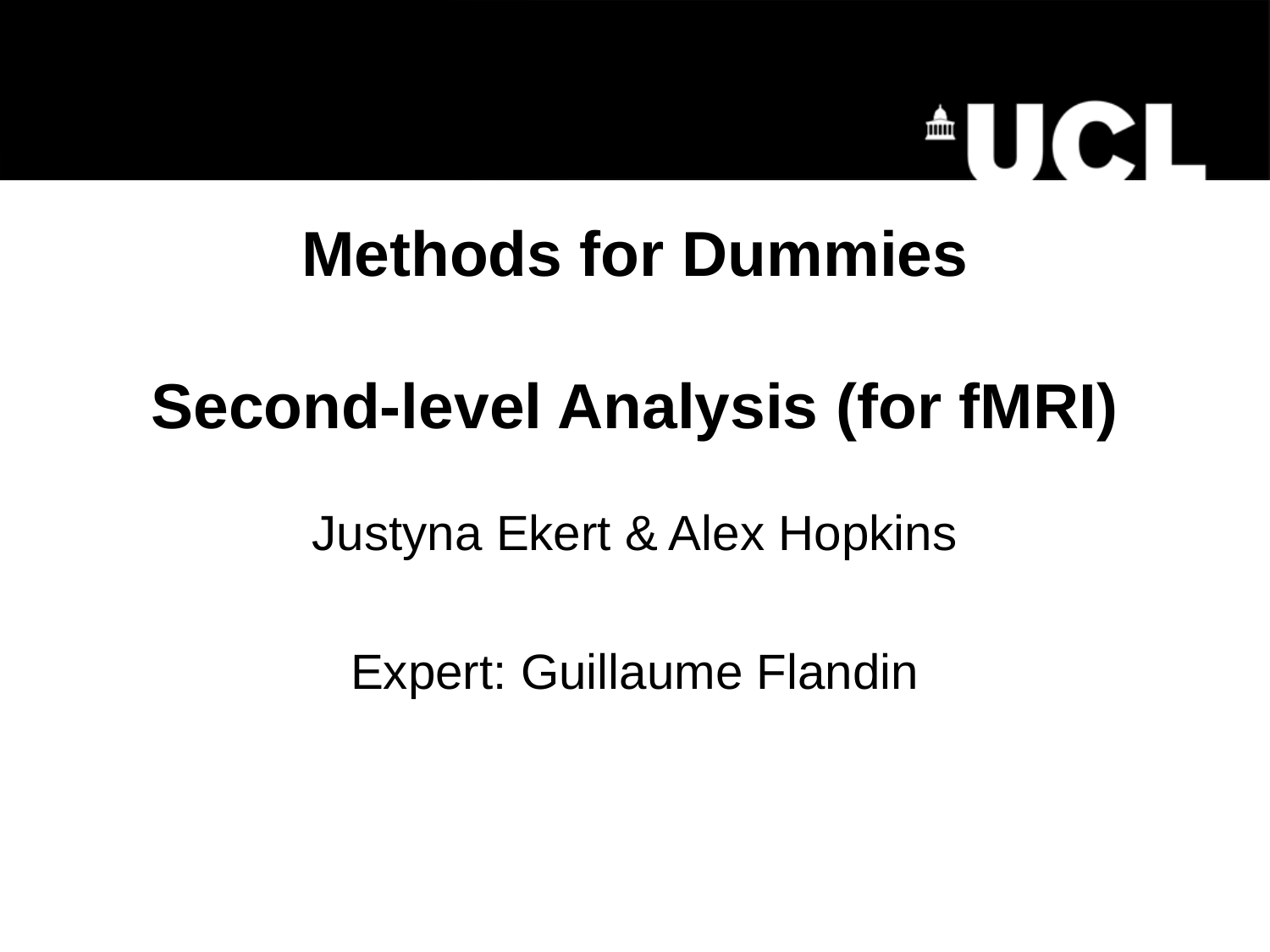

# Methods for Dummies Second-level Analysis (for fMRI)

Justyna Ekert & Alex Hopkins

Expert: Guillaume Flandin